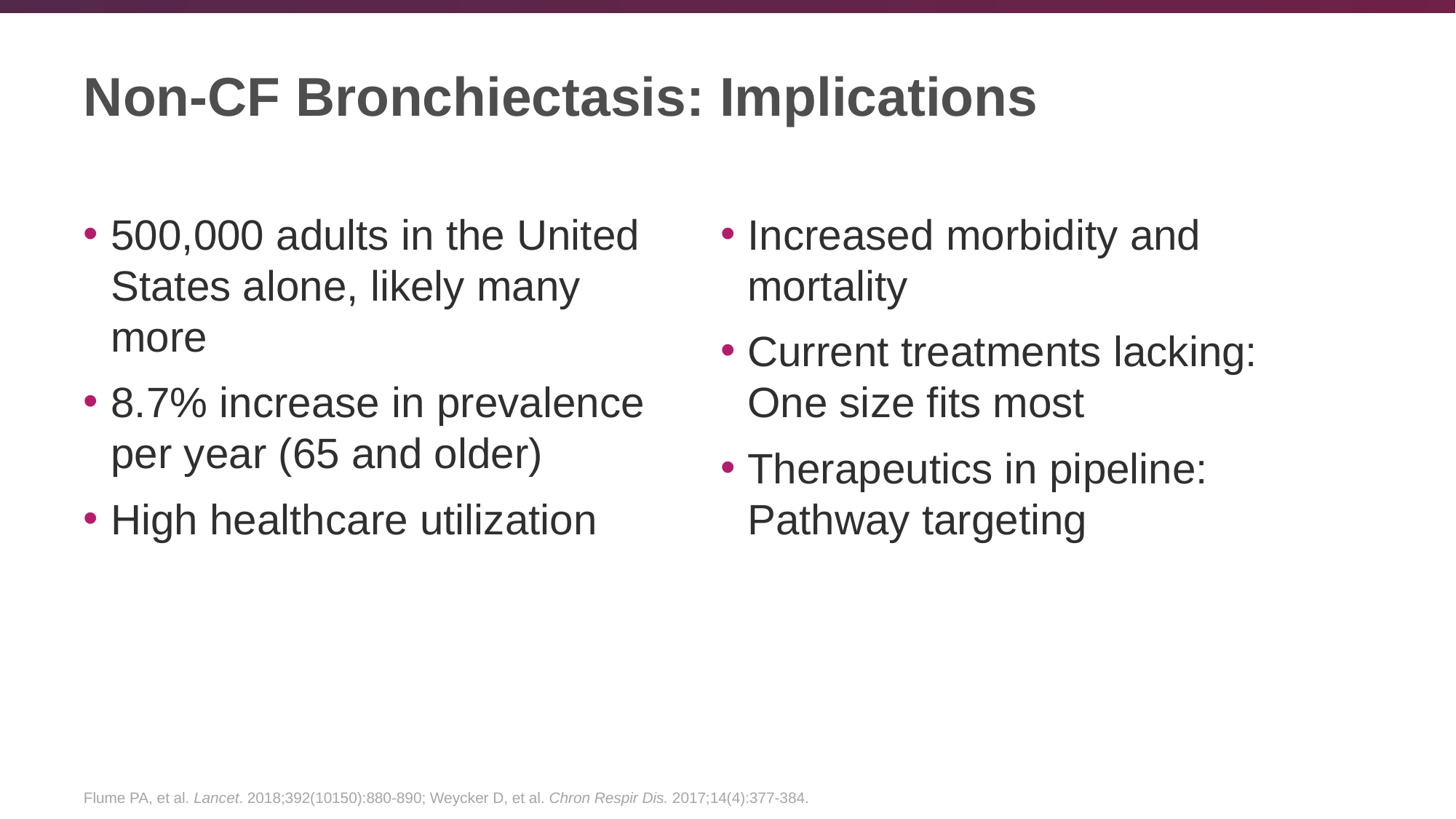

# Non-CF Bronchiectasis: Implications
500,000 adults in the United States alone, likely many more
8.7% increase in prevalence per year (65 and older)
High healthcare utilization

Increased morbidity and mortality
Current treatments lacking: One size fits most
Therapeutics in pipeline: Pathway targeting

Flume PA, et al. Lancet. 2018;392(10150):880-890; Weycker D, et al. Chron Respir Dis. 2017;14(4):377-384.